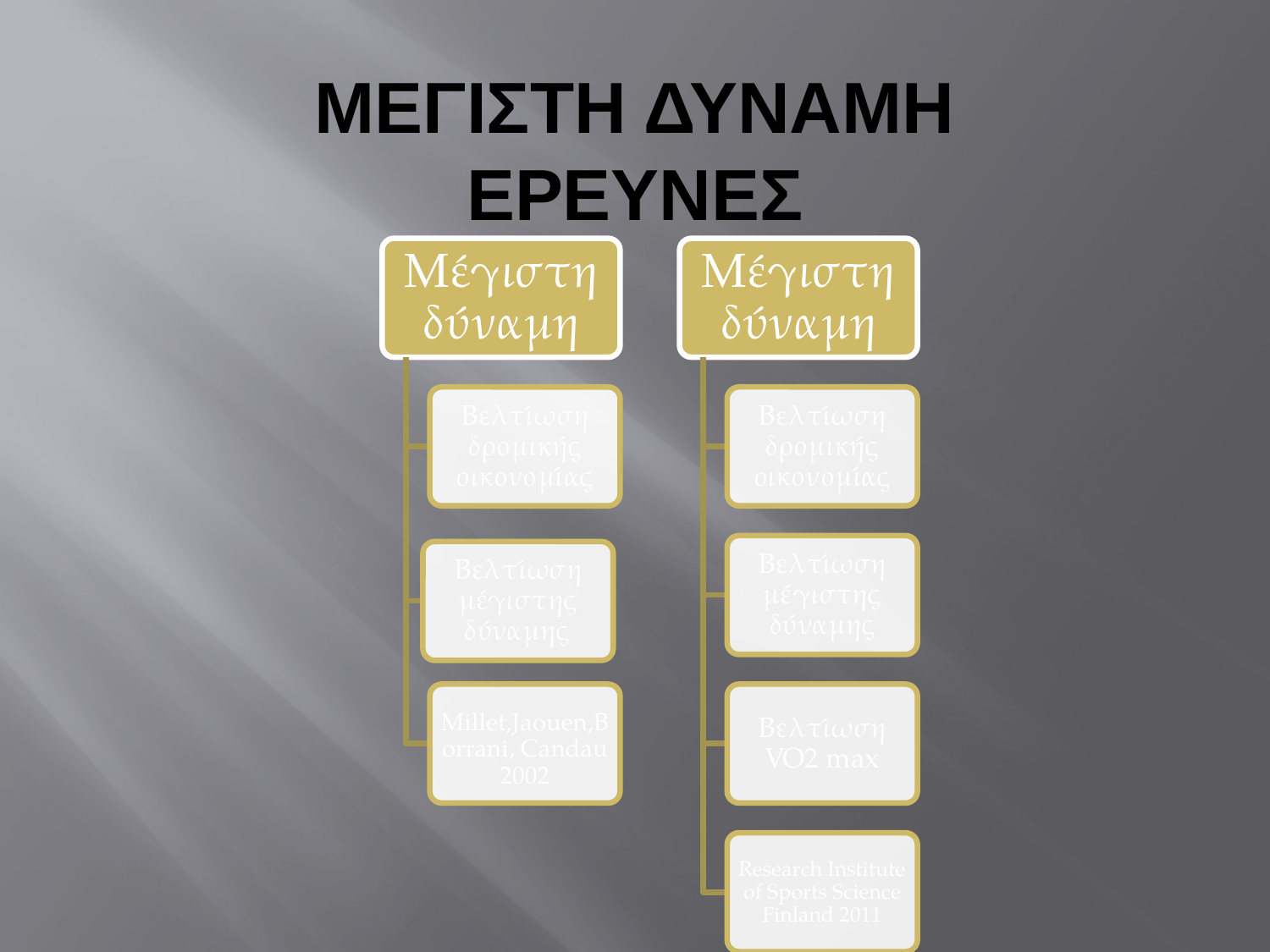

# ΜΕΓΙΣΤΗ ΔΥΝΑΜΗ ΕΡΕΥΝΕΣ
Μέγιστη δύναμη
Βελτίωση δρομικής οικονομίας
Βελτίωση μέγιστης δύναμης
 Millet,Jaouen,Borrani, Candau 2002
Μέγιστη δύναμη
Βελτίωση δρομικής οικονομίας
Βελτίωση μέγιστης δύναμης
Βελτίωση VO2 max
Research Institute of Sports Science Finland 2011